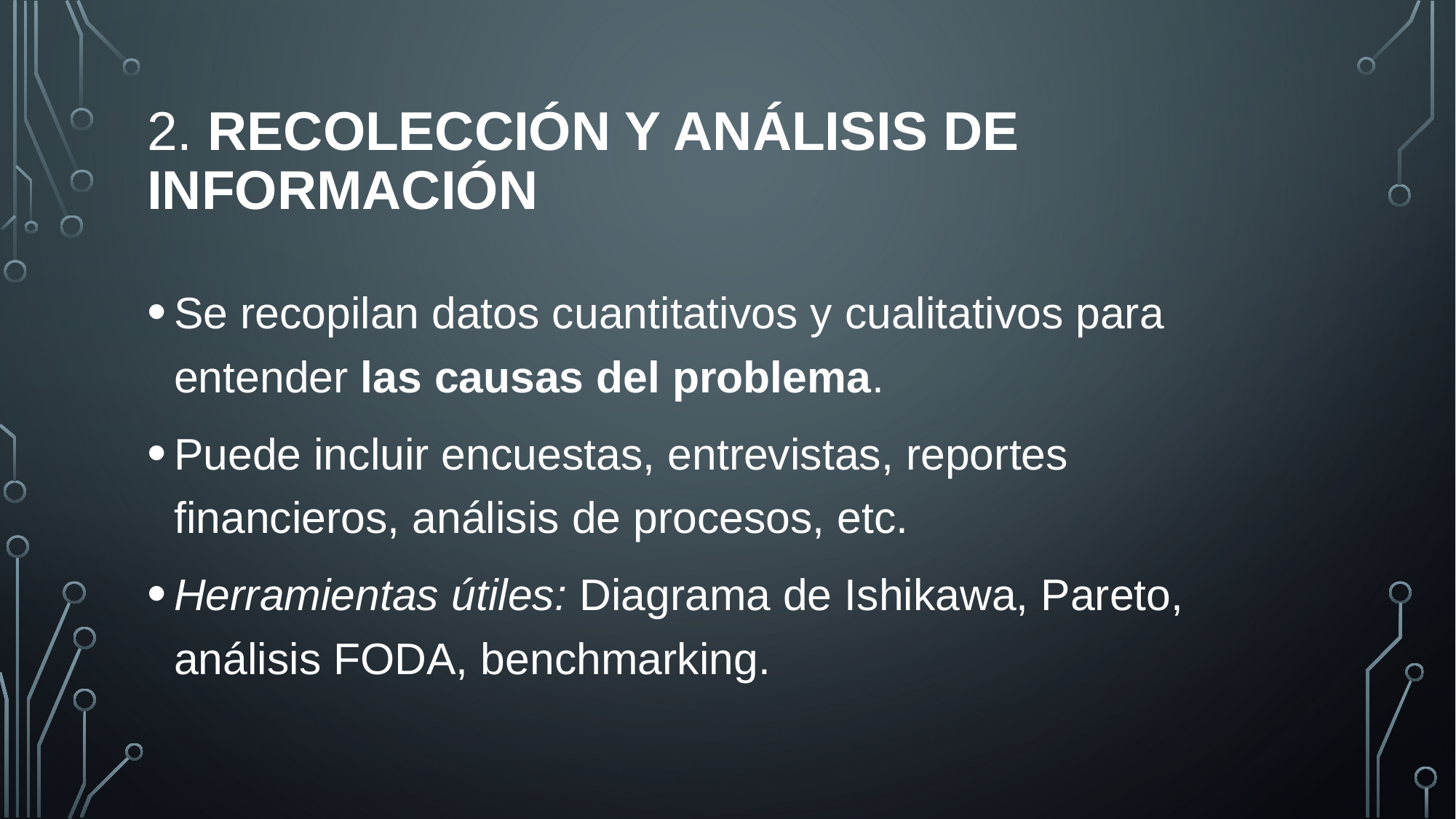

# 2. Recolección y análisis de información
Se recopilan datos cuantitativos y cualitativos para entender las causas del problema.
Puede incluir encuestas, entrevistas, reportes financieros, análisis de procesos, etc.
Herramientas útiles: Diagrama de Ishikawa, Pareto, análisis FODA, benchmarking.